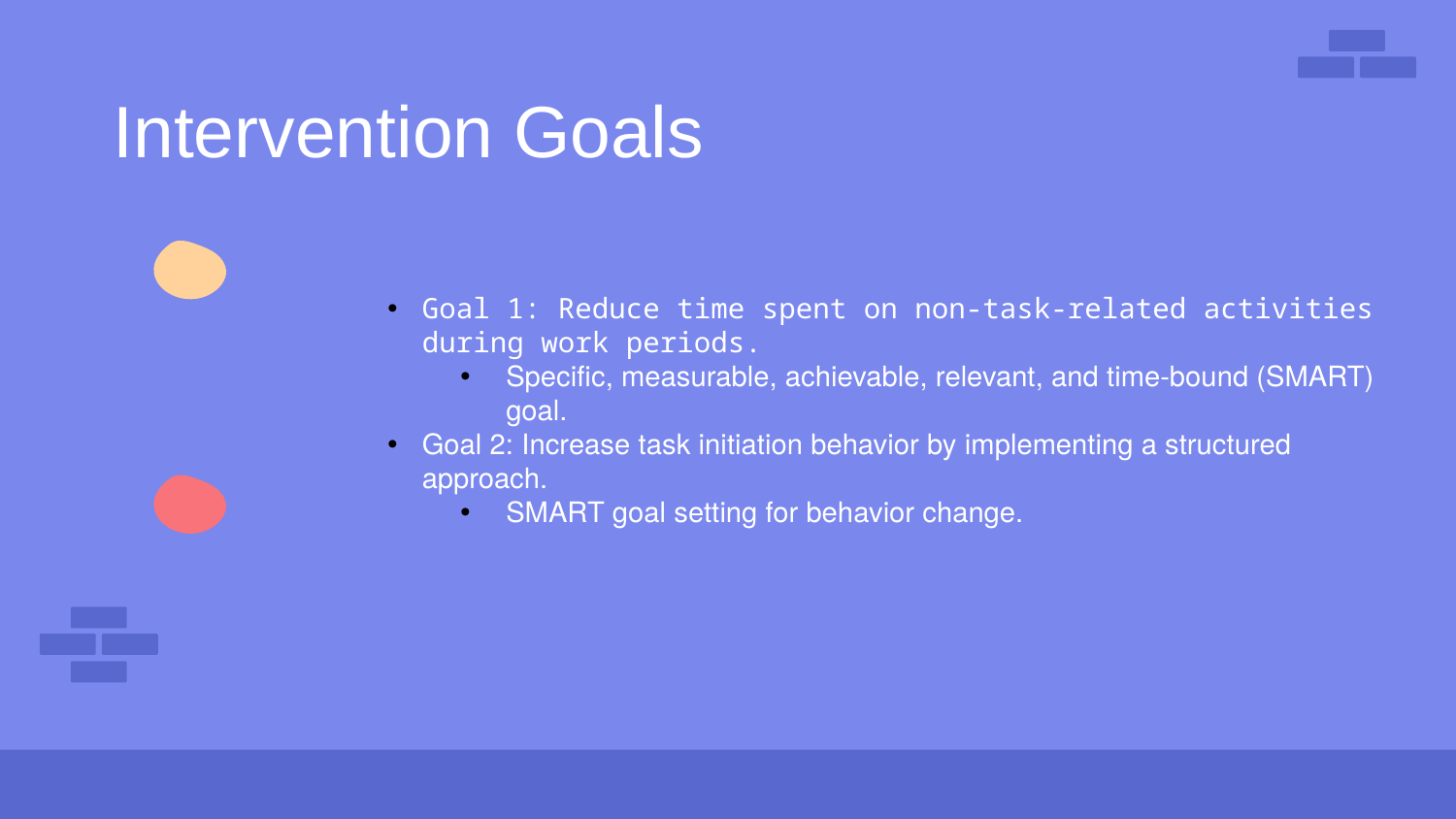

# Intervention Goals

Goal 1: Reduce time spent on non-task-related activities during work periods.
Specific, measurable, achievable, relevant, and time-bound (SMART) goal.
Goal 2: Increase task initiation behavior by implementing a structured approach.
SMART goal setting for behavior change.